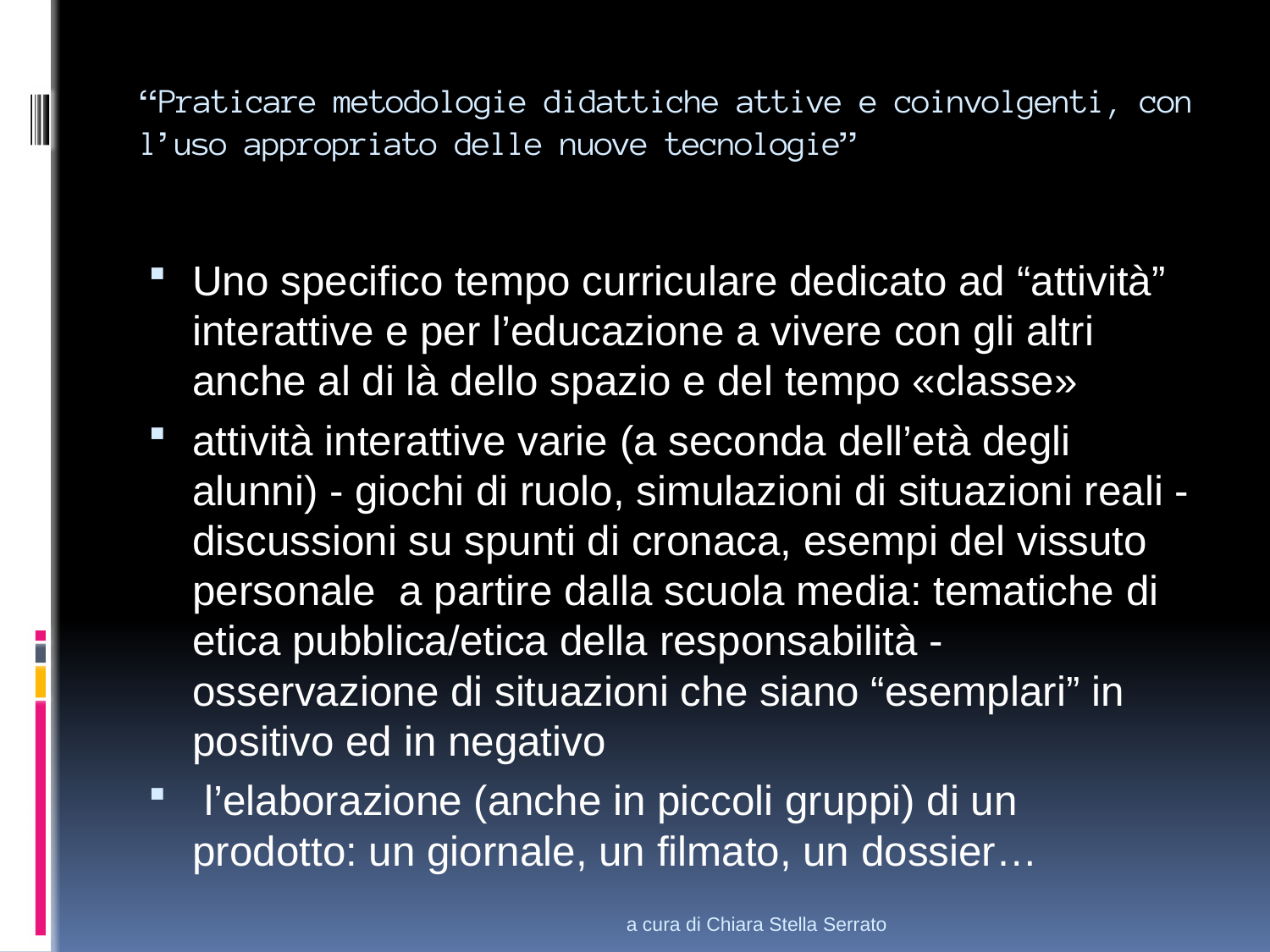

# “Praticare metodologie didattiche attive e coinvolgenti, con l’uso appropriato delle nuove tecnologie”
Uno specifico tempo curriculare dedicato ad “attività” interattive e per l’educazione a vivere con gli altri anche al di là dello spazio e del tempo «classe»
attività interattive varie (a seconda dell’età degli alunni) - giochi di ruolo, simulazioni di situazioni reali - discussioni su spunti di cronaca, esempi del vissuto personale  a partire dalla scuola media: tematiche di etica pubblica/etica della responsabilità - osservazione di situazioni che siano “esemplari” in positivo ed in negativo
 l’elaborazione (anche in piccoli gruppi) di un prodotto: un giornale, un filmato, un dossier…
a cura di Chiara Stella Serrato